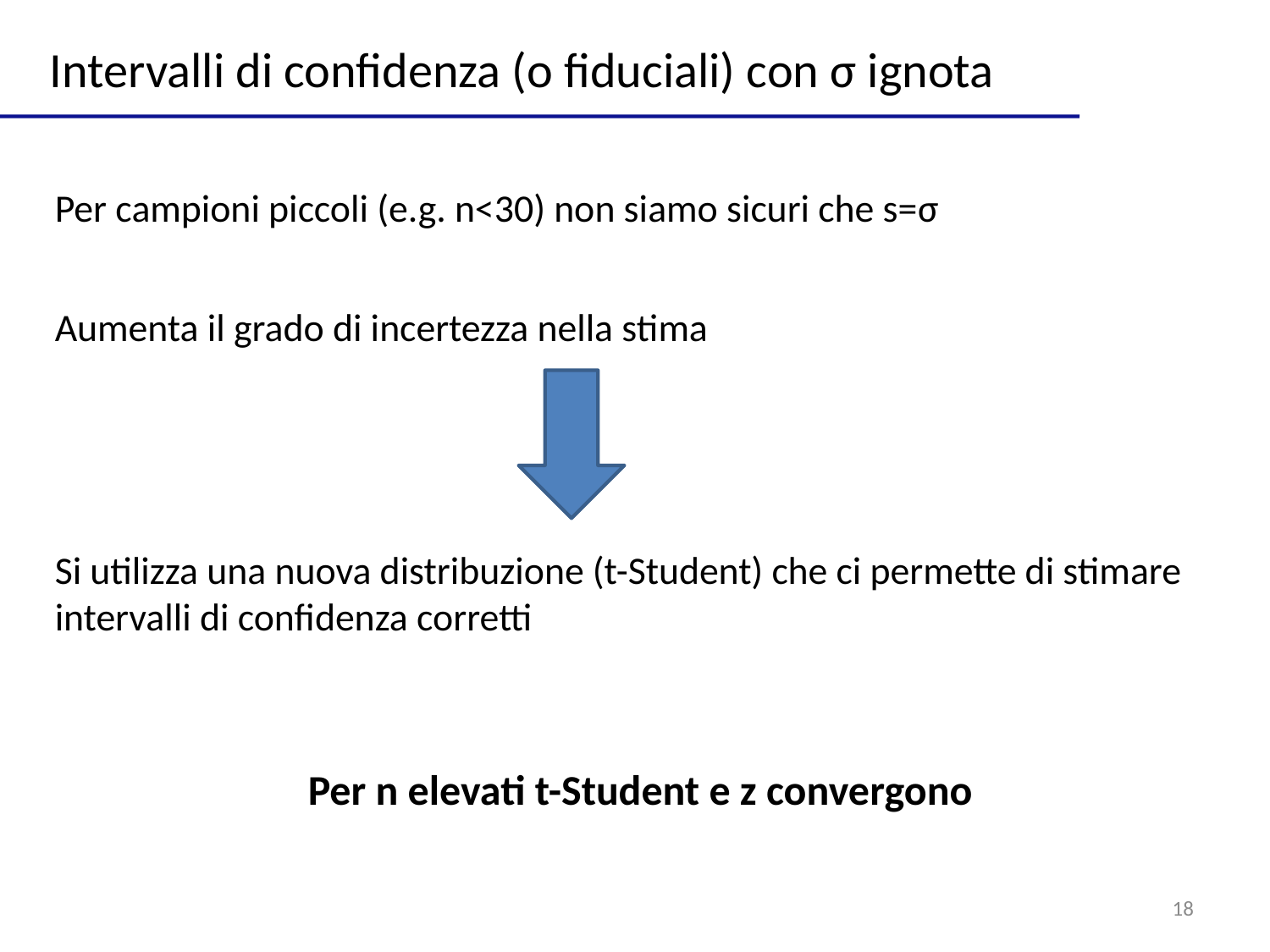

Intervalli di confidenza (o fiduciali) con σ ignota

Per campioni piccoli (e.g. n<30) non siamo sicuri che s=σ
Aumenta il grado di incertezza nella stima

Si utilizza una nuova distribuzione (t-Student) che ci permette di stimare intervalli di confidenza corretti
Per n elevati t-Student e z convergono
18